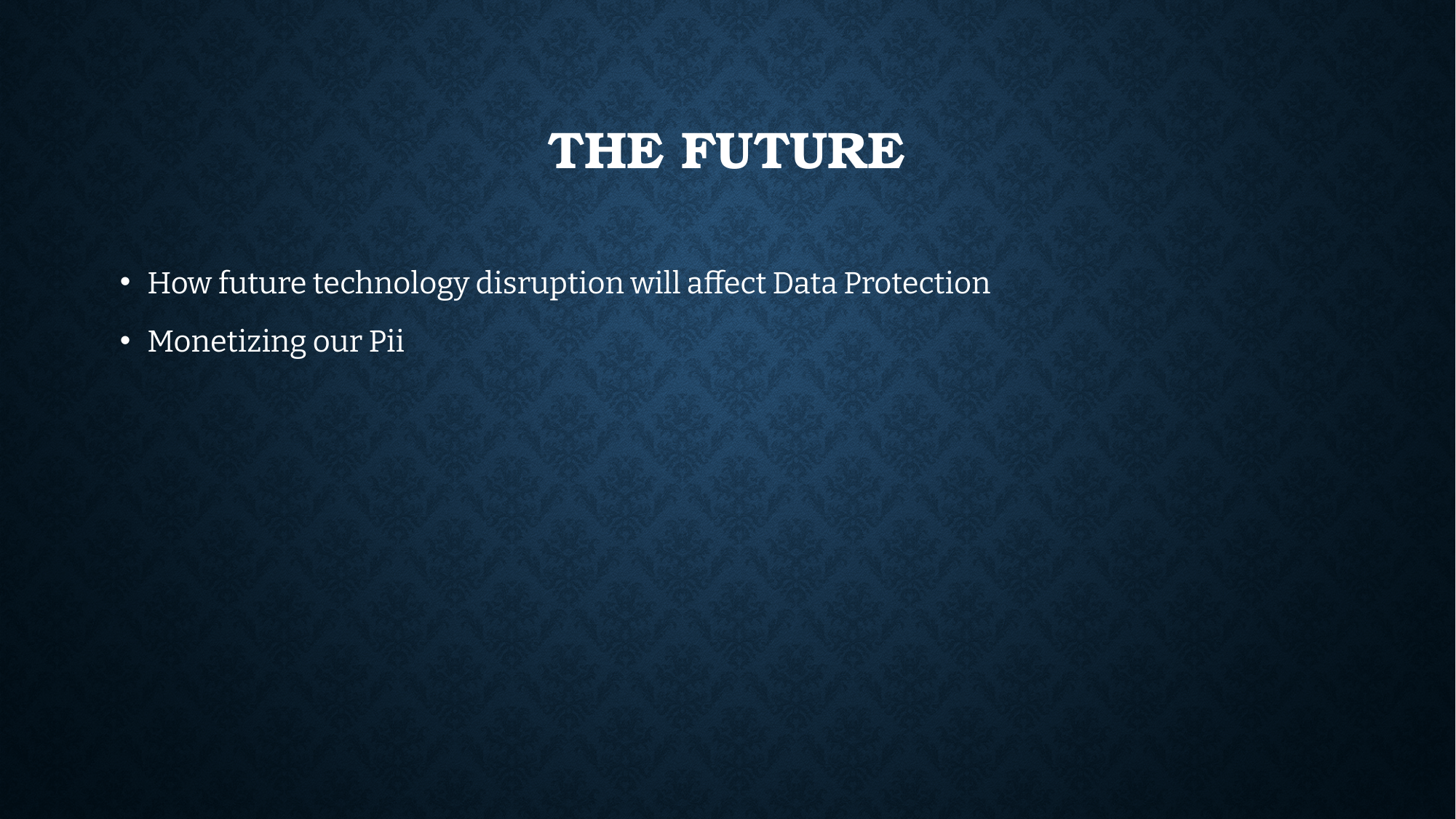

# The Future
How future technology disruption will affect Data Protection
Monetizing our Pii